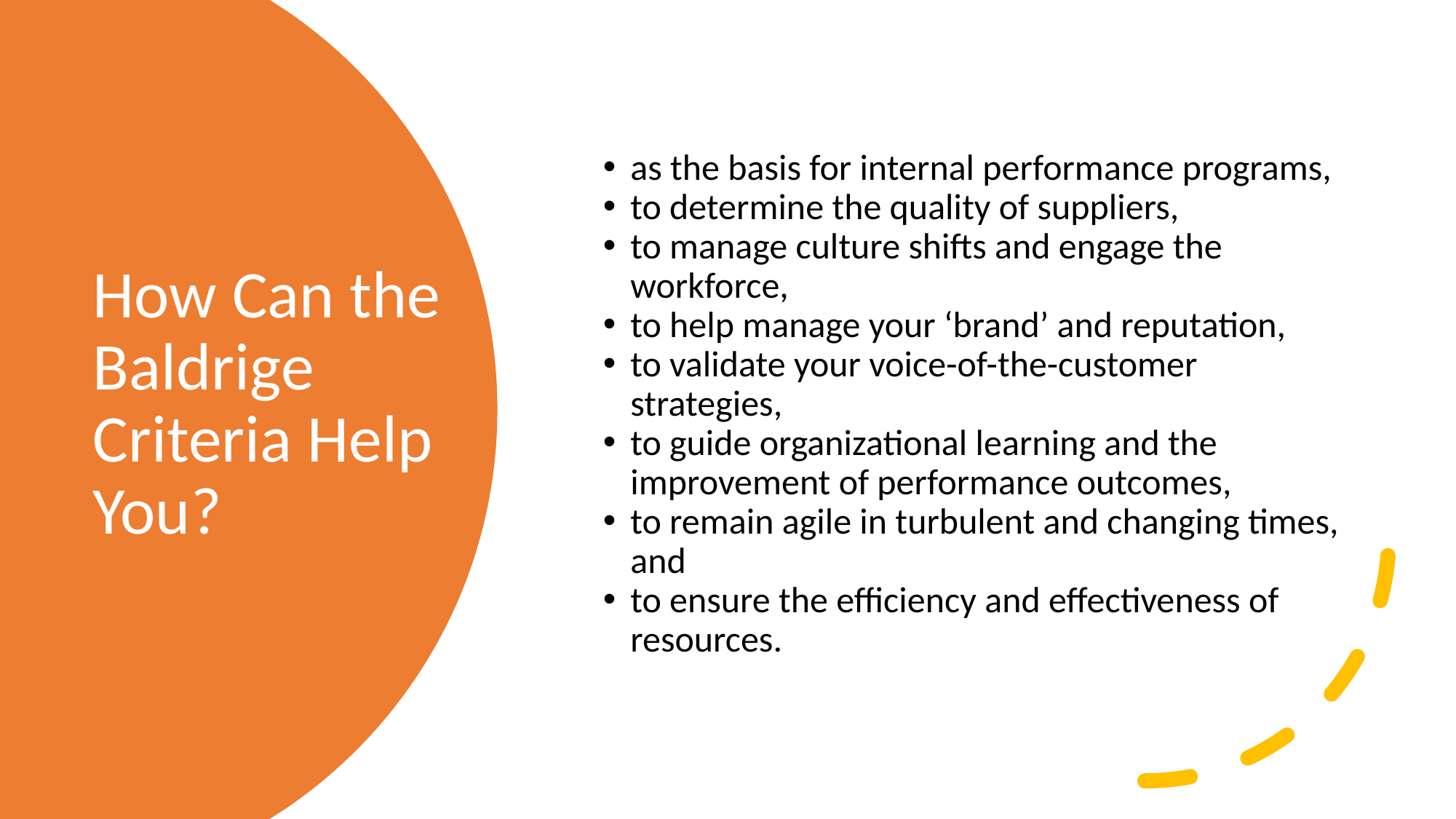

as the basis for internal performance programs,
to determine the quality of suppliers,
to manage culture shifts and engage the workforce,
to help manage your ‘brand’ and reputation,
to validate your voice-of-the-customer strategies,
to guide organizational learning and the improvement of performance outcomes,
to remain agile in turbulent and changing times, and
to ensure the efficiency and effectiveness of resources.
# How Can the Baldrige Criteria Help You?